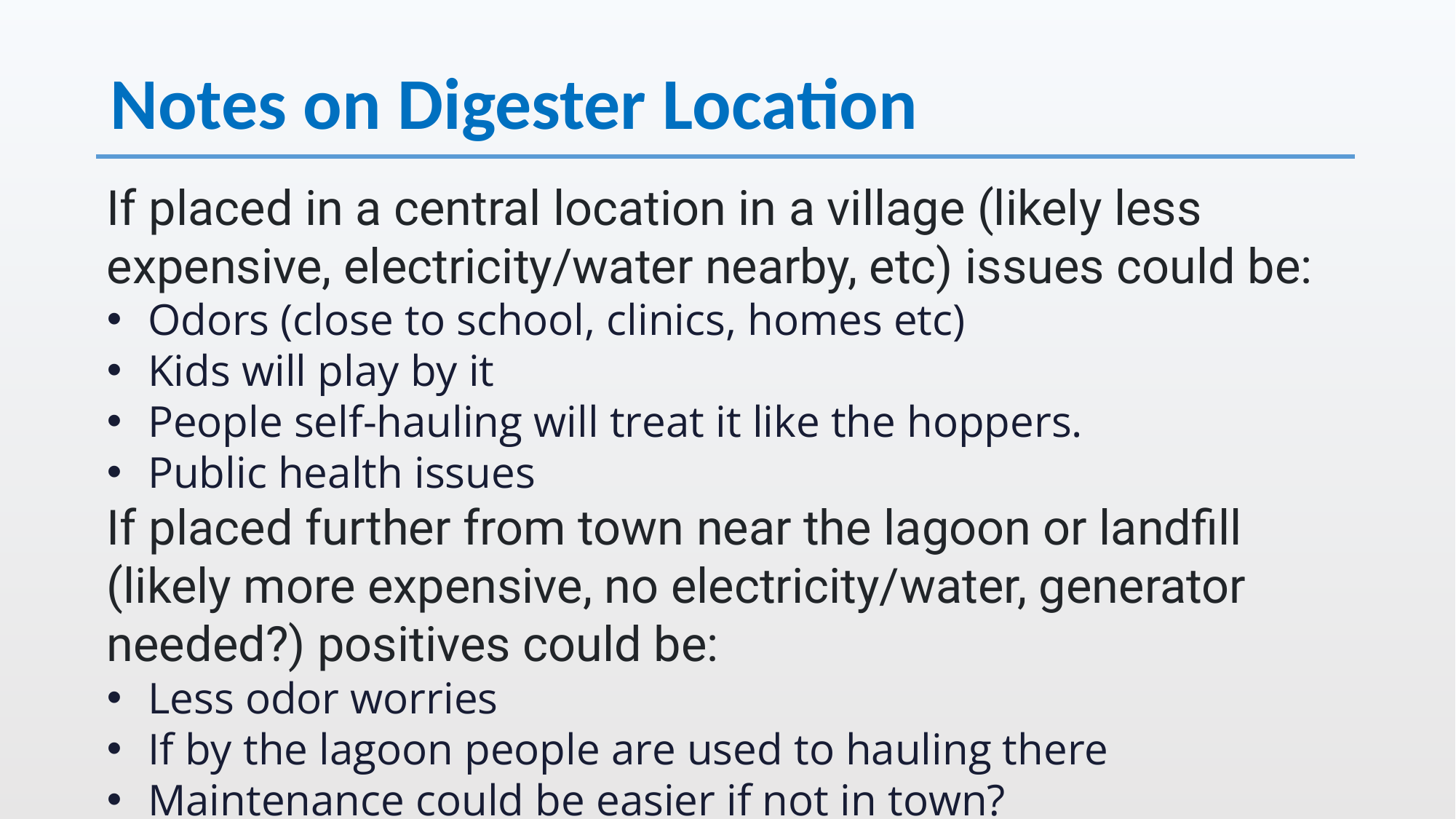

# Notes on Digester Location
If placed in a central location in a village (likely less expensive, electricity/water nearby, etc) issues could be:
Odors (close to school, clinics, homes etc)
Kids will play by it
People self-hauling will treat it like the hoppers.
Public health issues
If placed further from town near the lagoon or landfill (likely more expensive, no electricity/water, generator needed?) positives could be:
Less odor worries
If by the lagoon people are used to hauling there
Maintenance could be easier if not in town?